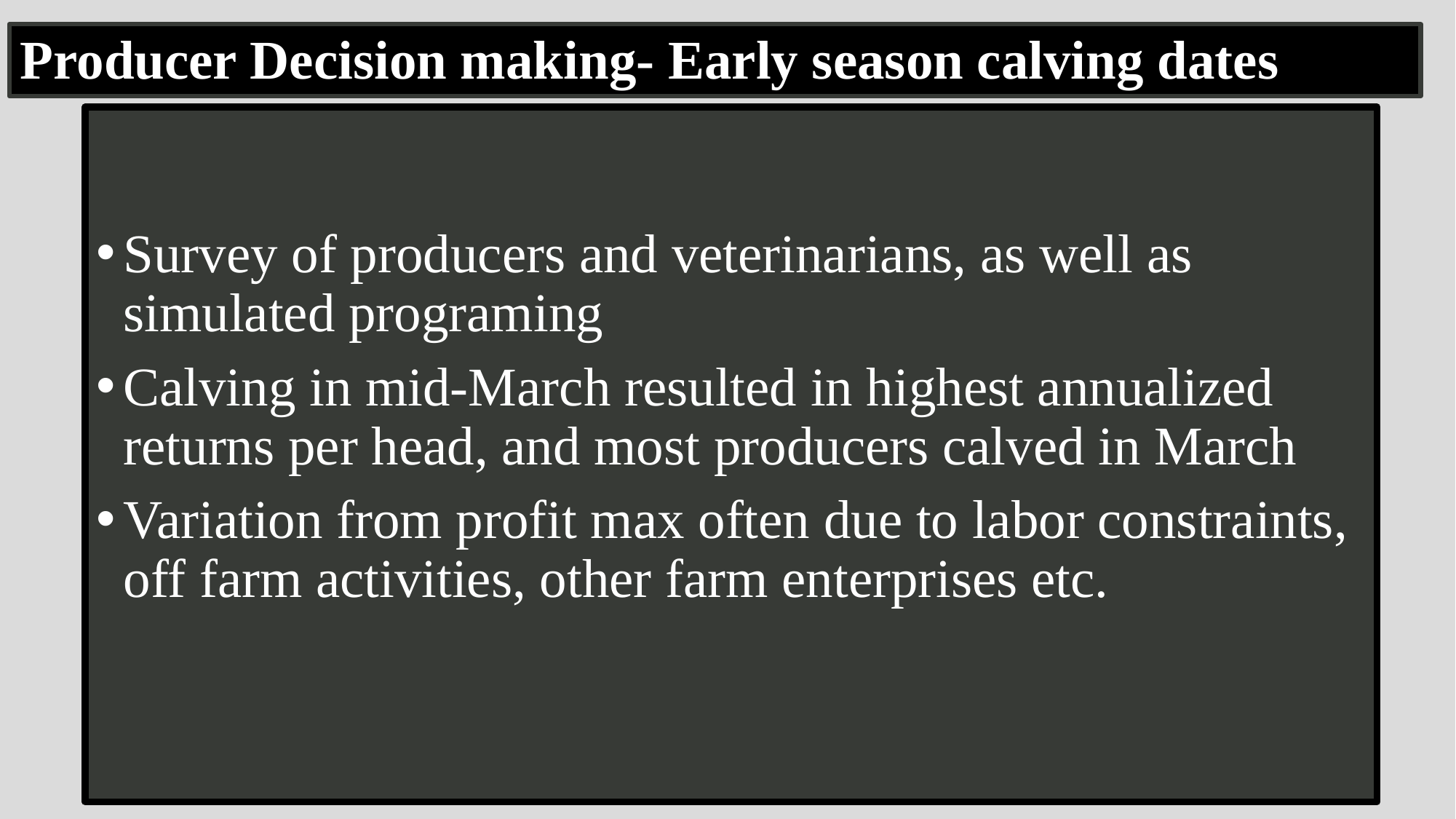

# Producer Decision making- Early season calving dates
Survey of producers and veterinarians, as well as simulated programing
Calving in mid-March resulted in highest annualized returns per head, and most producers calved in March
Variation from profit max often due to labor constraints, off farm activities, other farm enterprises etc.